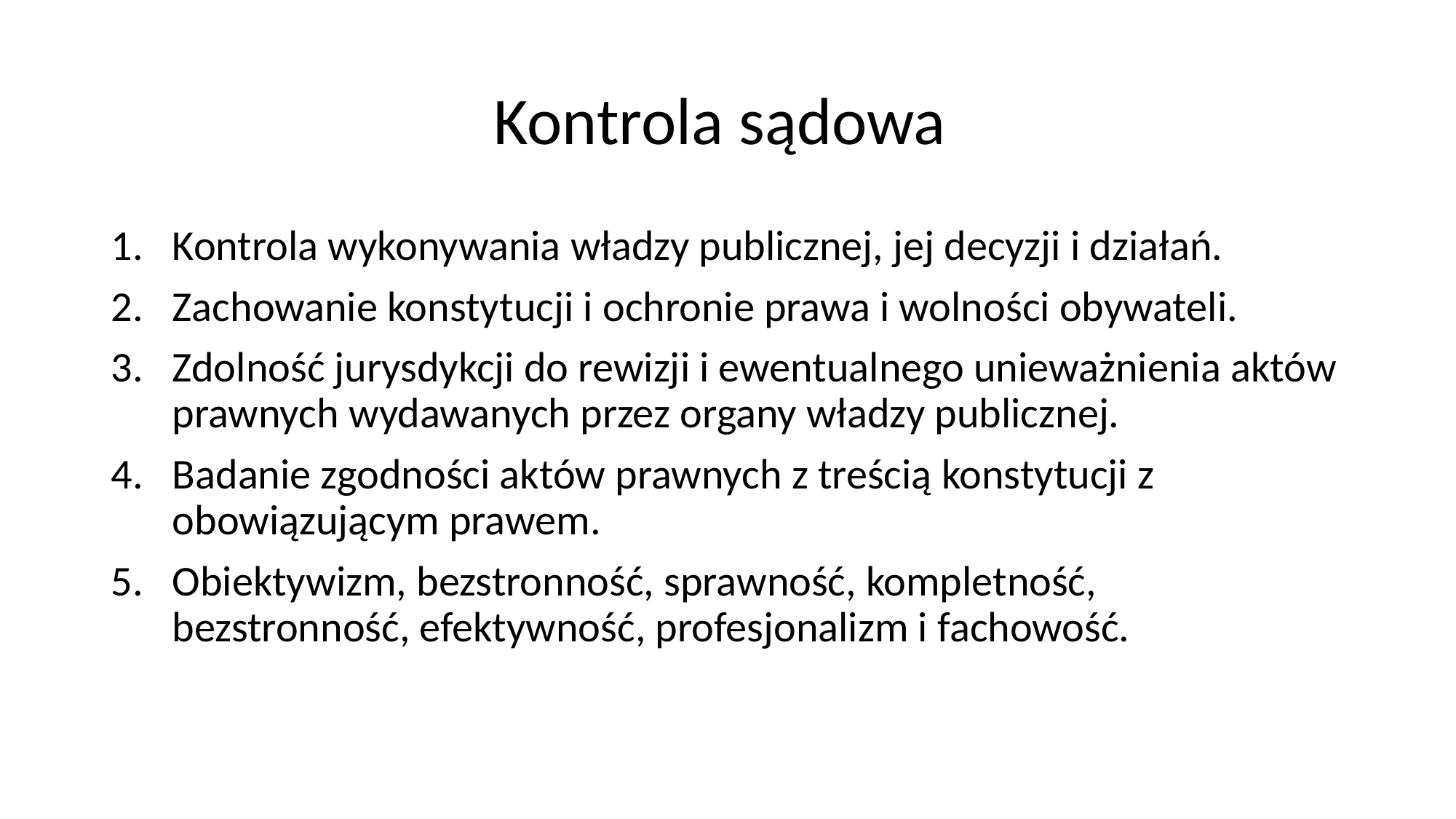

# Kontrola sądowa
Kontrola wykonywania władzy publicznej, jej decyzji i działań.
Zachowanie konstytucji i ochronie prawa i wolności obywateli.
Zdolność jurysdykcji do rewizji i ewentualnego unieważnienia aktów prawnych wydawanych przez organy władzy publicznej.
Badanie zgodności aktów prawnych z treścią konstytucji z obowiązującym prawem.
Obiektywizm, bezstronność, sprawność, kompletność, bezstronność, efektywność, profesjonalizm i fachowość.